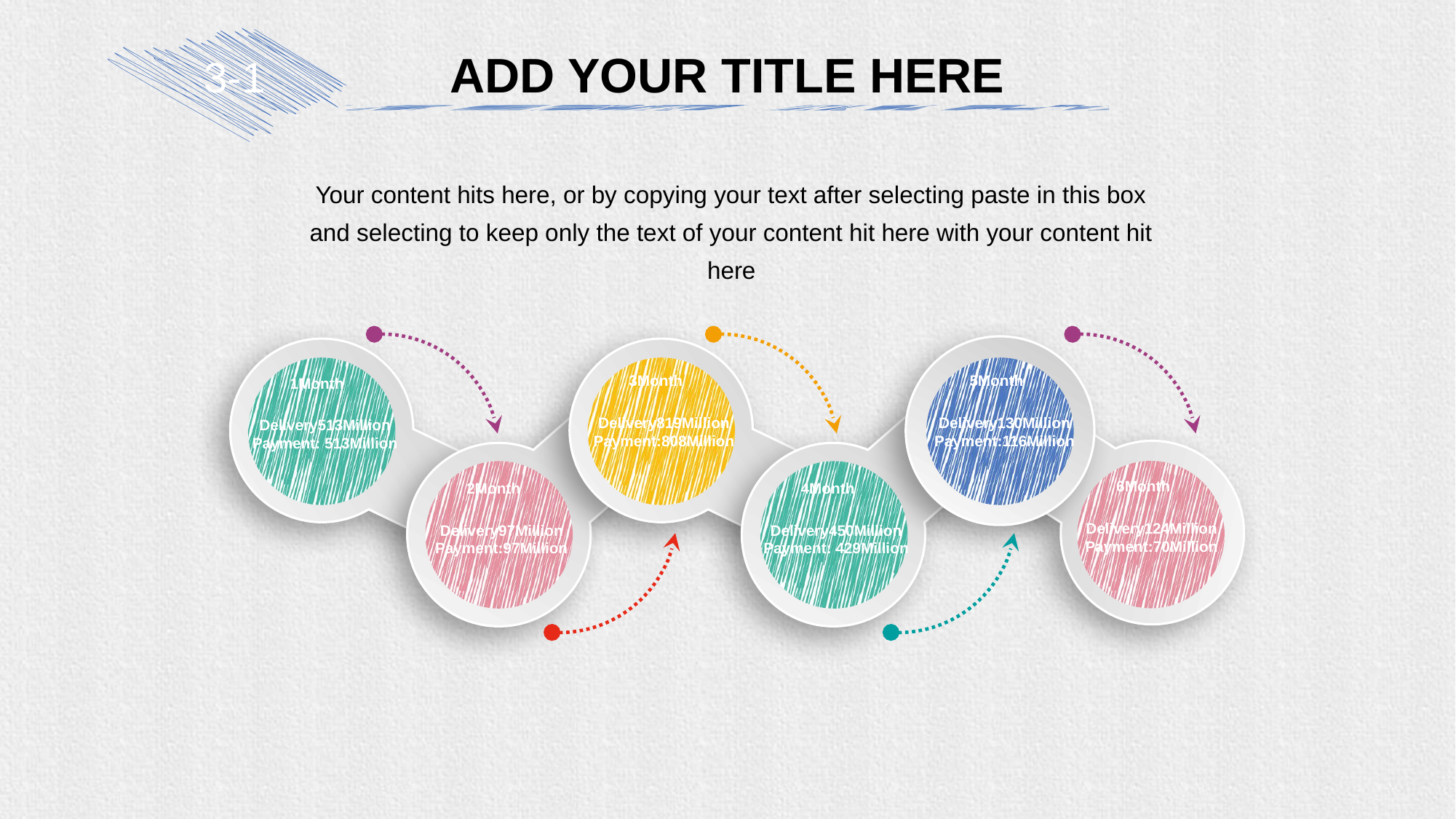

ADD YOUR TITLE HERE
3-1
Your content hits here, or by copying your text after selecting paste in this box and selecting to keep only the text of your content hit here with your content hit here

3Month
5Month
1Month

Delivery819Million
Payment:808Million
Delivery130Million
Payment:116Million
Delivery513Million
Payment: 513Million

6Month
2Month
4Month
Delivery124Million
Payment:70Million
Delivery97Million
Payment:97Million
Delivery450Million
Payment: 429Million